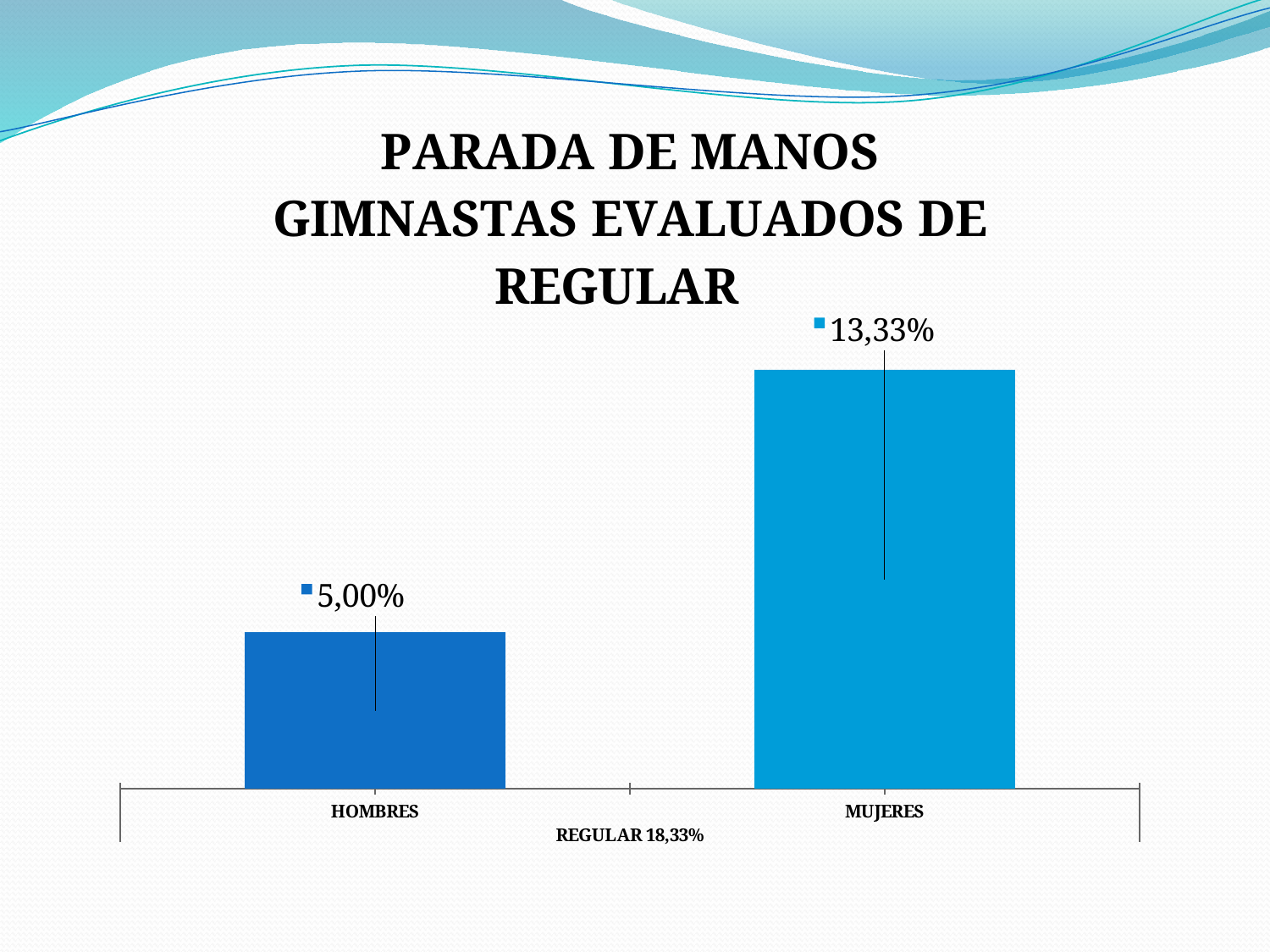

### Chart: PARADA DE MANOS
GIMNASTAS EVALUADOS DE REGULAR

| Category |  |
|---|---|
| HOMBRES | 0.05 |
| MUJERES | 0.1333 |